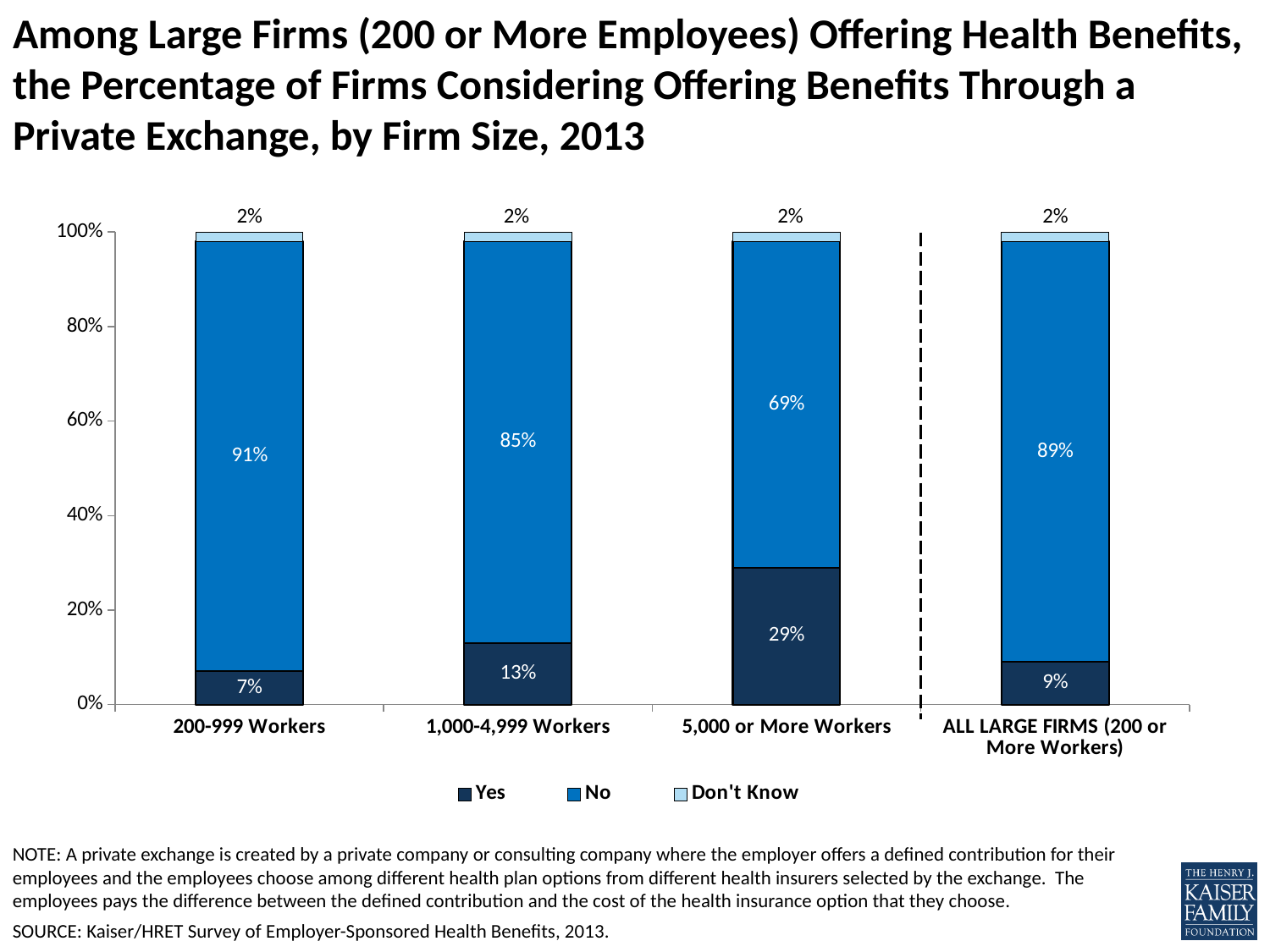

# Among Large Firms (200 or More Employees) Offering Health Benefits, the Percentage of Firms Considering Offering Benefits Through a Private Exchange, by Firm Size, 2013

### Chart

| Category | Yes | No | Don't Know |
|---|---|---|---|
| 200-999 Workers | 0.07 | 0.91 | 0.02 |
| 1,000-4,999 Workers | 0.13 | 0.85 | 0.02 |
| 5,000 or More Workers | 0.29 | 0.69 | 0.02 |
| ALL LARGE FIRMS (200 or More Workers) | 0.09 | 0.89 | 0.02 |
NOTE: A private exchange is created by a private company or consulting company where the employer offers a defined contribution for their employees and the employees choose among different health plan options from different health insurers selected by the exchange.  The employees pays the difference between the defined contribution and the cost of the health insurance option that they choose.
SOURCE: Kaiser/HRET Survey of Employer-Sponsored Health Benefits, 2013.